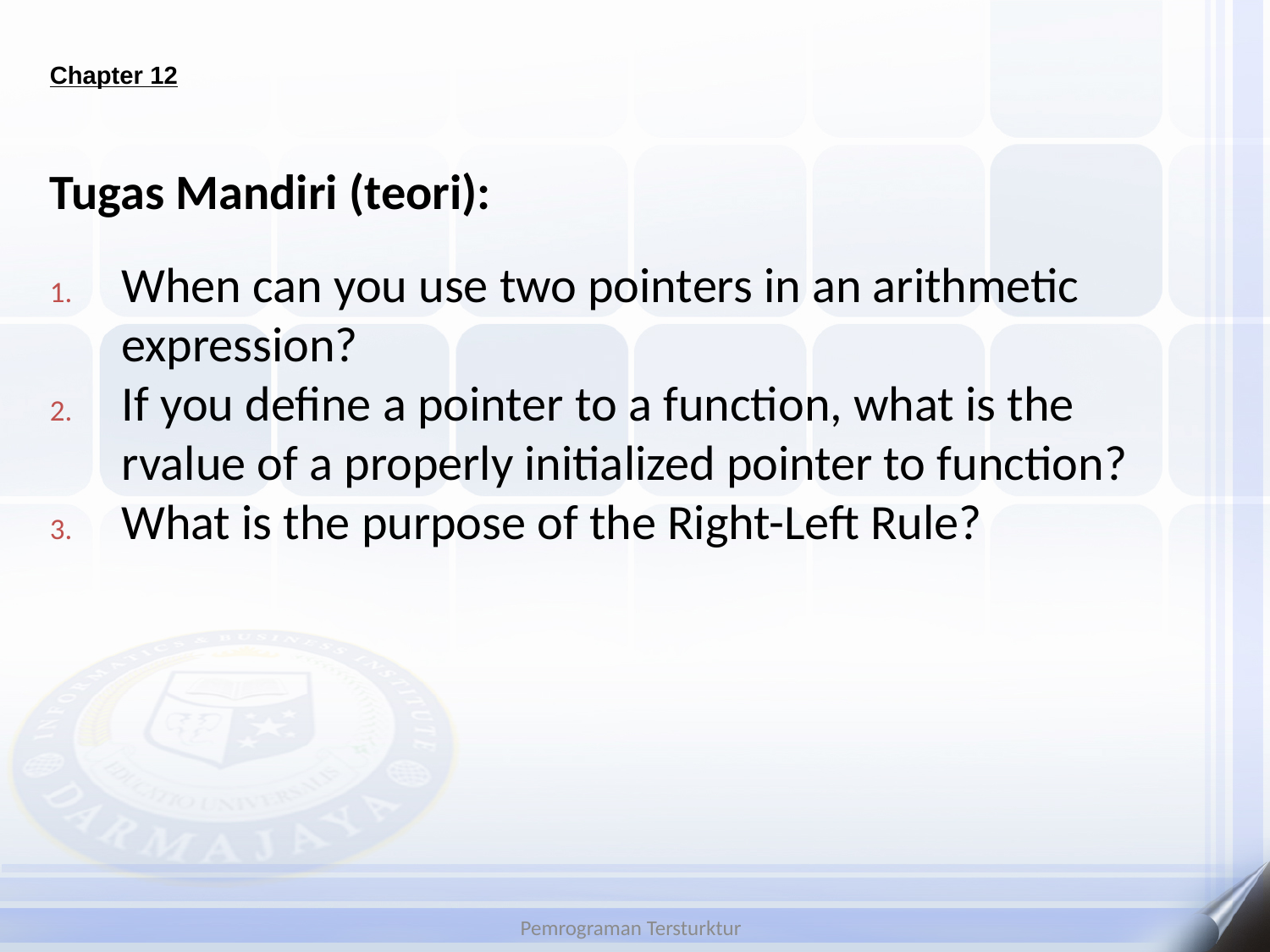

# Chapter 12
Tugas Mandiri (teori):

When can you use two pointers in an arithmetic expression?
If you define a pointer to a function, what is the rvalue of a properly initialized pointer to function?
What is the purpose of the Right-Left Rule?
Pemrograman Tersturktur